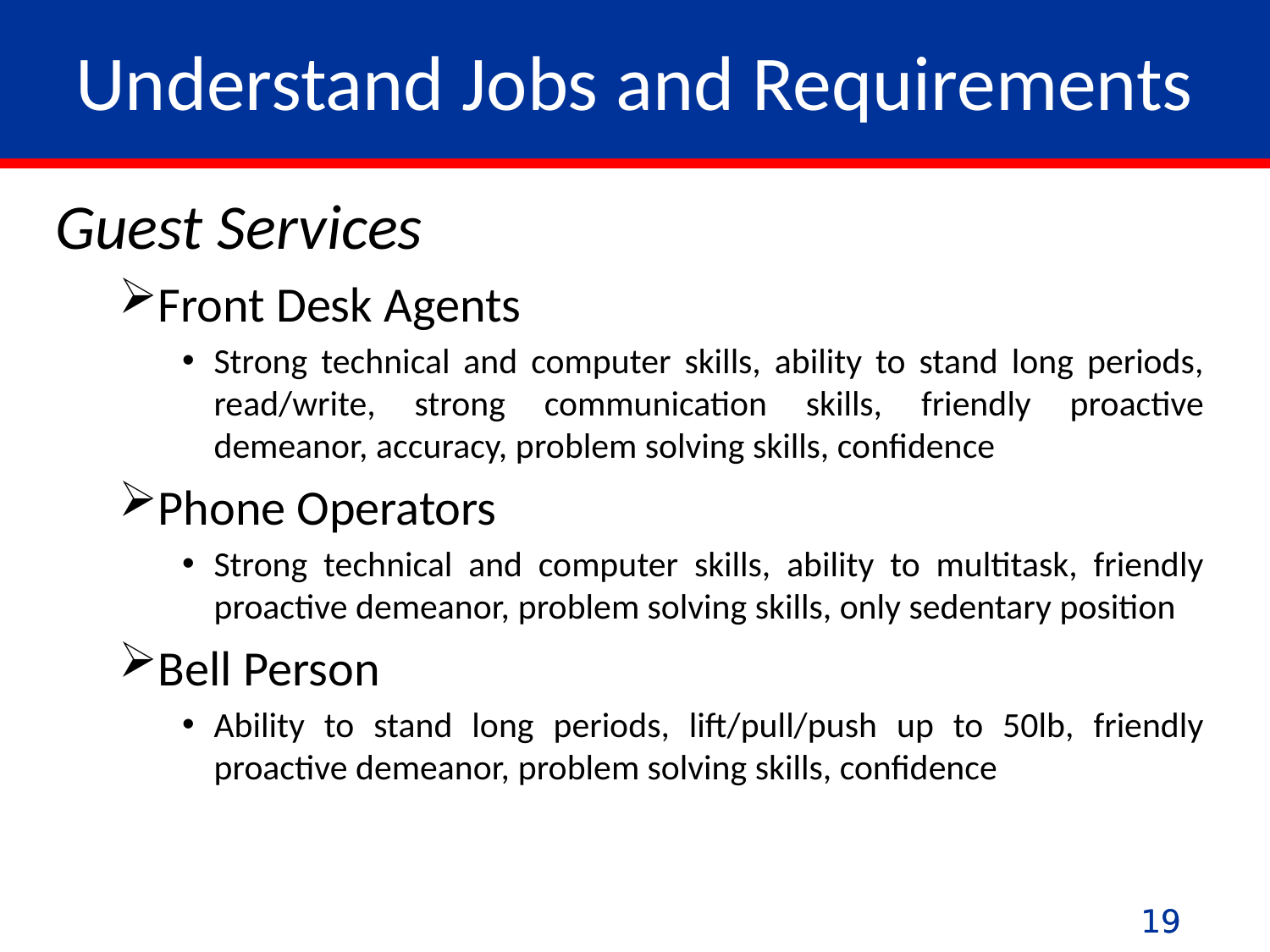

# Understand Jobs and Requirements
Guest Services
Front Desk Agents
Strong technical and computer skills, ability to stand long periods, read/write, strong communication skills, friendly proactive demeanor, accuracy, problem solving skills, confidence
Phone Operators
Strong technical and computer skills, ability to multitask, friendly proactive demeanor, problem solving skills, only sedentary position
Bell Person
Ability to stand long periods, lift/pull/push up to 50lb, friendly proactive demeanor, problem solving skills, confidence